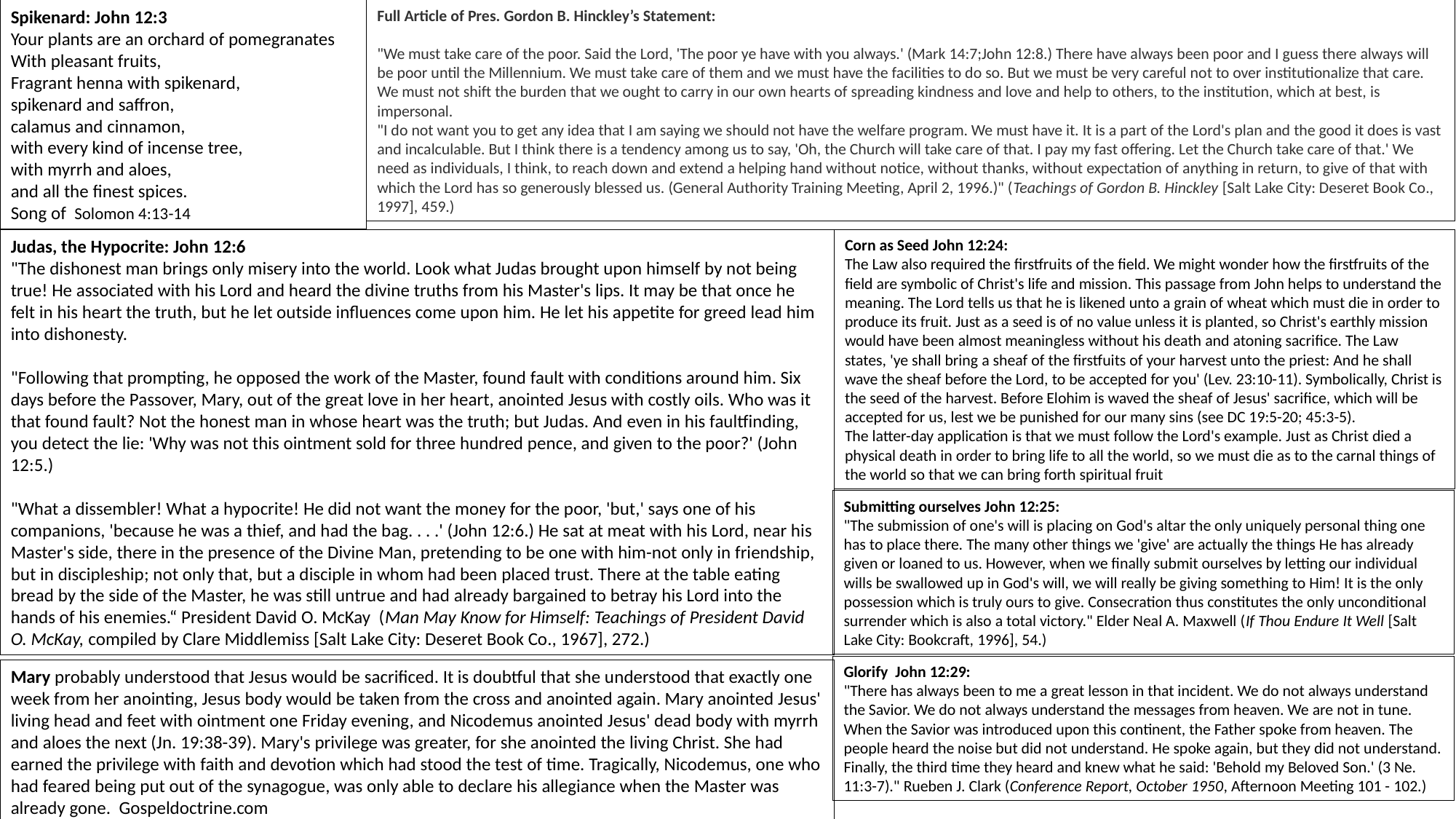

Spikenard: John 12:3
Your plants are an orchard of pomegranates
With pleasant fruits,
Fragrant henna with spikenard,
spikenard and saffron,
calamus and cinnamon,
with every kind of incense tree,
with myrrh and aloes,
and all the finest spices.
Song of  Solomon 4:13-14
Full Article of Pres. Gordon B. Hinckley’s Statement:

"We must take care of the poor. Said the Lord, 'The poor ye have with you always.' (Mark 14:7;John 12:8.) There have always been poor and I guess there always will be poor until the Millennium. We must take care of them and we must have the facilities to do so. But we must be very careful not to over institutionalize that care. We must not shift the burden that we ought to carry in our own hearts of spreading kindness and love and help to others, to the institution, which at best, is impersonal.
"I do not want you to get any idea that I am saying we should not have the welfare program. We must have it. It is a part of the Lord's plan and the good it does is vast and incalculable. But I think there is a tendency among us to say, 'Oh, the Church will take care of that. I pay my fast offering. Let the Church take care of that.' We need as individuals, I think, to reach down and extend a helping hand without notice, without thanks, without expectation of anything in return, to give of that with which the Lord has so generously blessed us. (General Authority Training Meeting, April 2, 1996.)" (Teachings of Gordon B. Hinckley [Salt Lake City: Deseret Book Co., 1997], 459.)
Judas, the Hypocrite: John 12:6
"The dishonest man brings only misery into the world. Look what Judas brought upon himself by not being true! He associated with his Lord and heard the divine truths from his Master's lips. It may be that once he felt in his heart the truth, but he let outside influences come upon him. He let his appetite for greed lead him into dishonesty.

"Following that prompting, he opposed the work of the Master, found fault with conditions around him. Six days before the Passover, Mary, out of the great love in her heart, anointed Jesus with costly oils. Who was it that found fault? Not the honest man in whose heart was the truth; but Judas. And even in his faultfinding, you detect the lie: 'Why was not this ointment sold for three hundred pence, and given to the poor?' (John 12:5.)

"What a dissembler! What a hypocrite! He did not want the money for the poor, 'but,' says one of his companions, 'because he was a thief, and had the bag. . . .' (John 12:6.) He sat at meat with his Lord, near his Master's side, there in the presence of the Divine Man, pretending to be one with him-not only in friendship, but in discipleship; not only that, but a disciple in whom had been placed trust. There at the table eating bread by the side of the Master, he was still untrue and had already bargained to betray his Lord into the hands of his enemies.“ President David O. McKay  (Man May Know for Himself: Teachings of President David O. McKay, compiled by Clare Middlemiss [Salt Lake City: Deseret Book Co., 1967], 272.)
Corn as Seed John 12:24:
The Law also required the firstfruits of the field. We might wonder how the firstfruits of the field are symbolic of Christ's life and mission. This passage from John helps to understand the meaning. The Lord tells us that he is likened unto a grain of wheat which must die in order to produce its fruit. Just as a seed is of no value unless it is planted, so Christ's earthly mission would have been almost meaningless without his death and atoning sacrifice. The Law states, 'ye shall bring a sheaf of the firstfuits of your harvest unto the priest: And he shall wave the sheaf before the Lord, to be accepted for you' (Lev. 23:10-11). Symbolically, Christ is the seed of the harvest. Before Elohim is waved the sheaf of Jesus' sacrifice, which will be accepted for us, lest we be punished for our many sins (see DC 19:5-20; 45:3-5).
The latter-day application is that we must follow the Lord's example. Just as Christ died a physical death in order to bring life to all the world, so we must die as to the carnal things of the world so that we can bring forth spiritual fruit
Submitting ourselves John 12:25:
"The submission of one's will is placing on God's altar the only uniquely personal thing one has to place there. The many other things we 'give' are actually the things He has already given or loaned to us. However, when we finally submit ourselves by letting our individual wills be swallowed up in God's will, we will really be giving something to Him! It is the only possession which is truly ours to give. Consecration thus constitutes the only unconditional surrender which is also a total victory." Elder Neal A. Maxwell (If Thou Endure It Well [Salt Lake City: Bookcraft, 1996], 54.)
Glorify  John 12:29:
"There has always been to me a great lesson in that incident. We do not always understand the Savior. We do not always understand the messages from heaven. We are not in tune. When the Savior was introduced upon this continent, the Father spoke from heaven. The people heard the noise but did not understand. He spoke again, but they did not understand. Finally, the third time they heard and knew what he said: 'Behold my Beloved Son.' (3 Ne. 11:3-7)." Rueben J. Clark (Conference Report, October 1950, Afternoon Meeting 101 - 102.)
Mary probably understood that Jesus would be sacrificed. It is doubtful that she understood that exactly one week from her anointing, Jesus body would be taken from the cross and anointed again. Mary anointed Jesus' living head and feet with ointment one Friday evening, and Nicodemus anointed Jesus' dead body with myrrh and aloes the next (Jn. 19:38-39). Mary's privilege was greater, for she anointed the living Christ. She had earned the privilege with faith and devotion which had stood the test of time. Tragically, Nicodemus, one who had feared being put out of the synagogue, was only able to declare his allegiance when the Master was already gone.  Gospeldoctrine.com